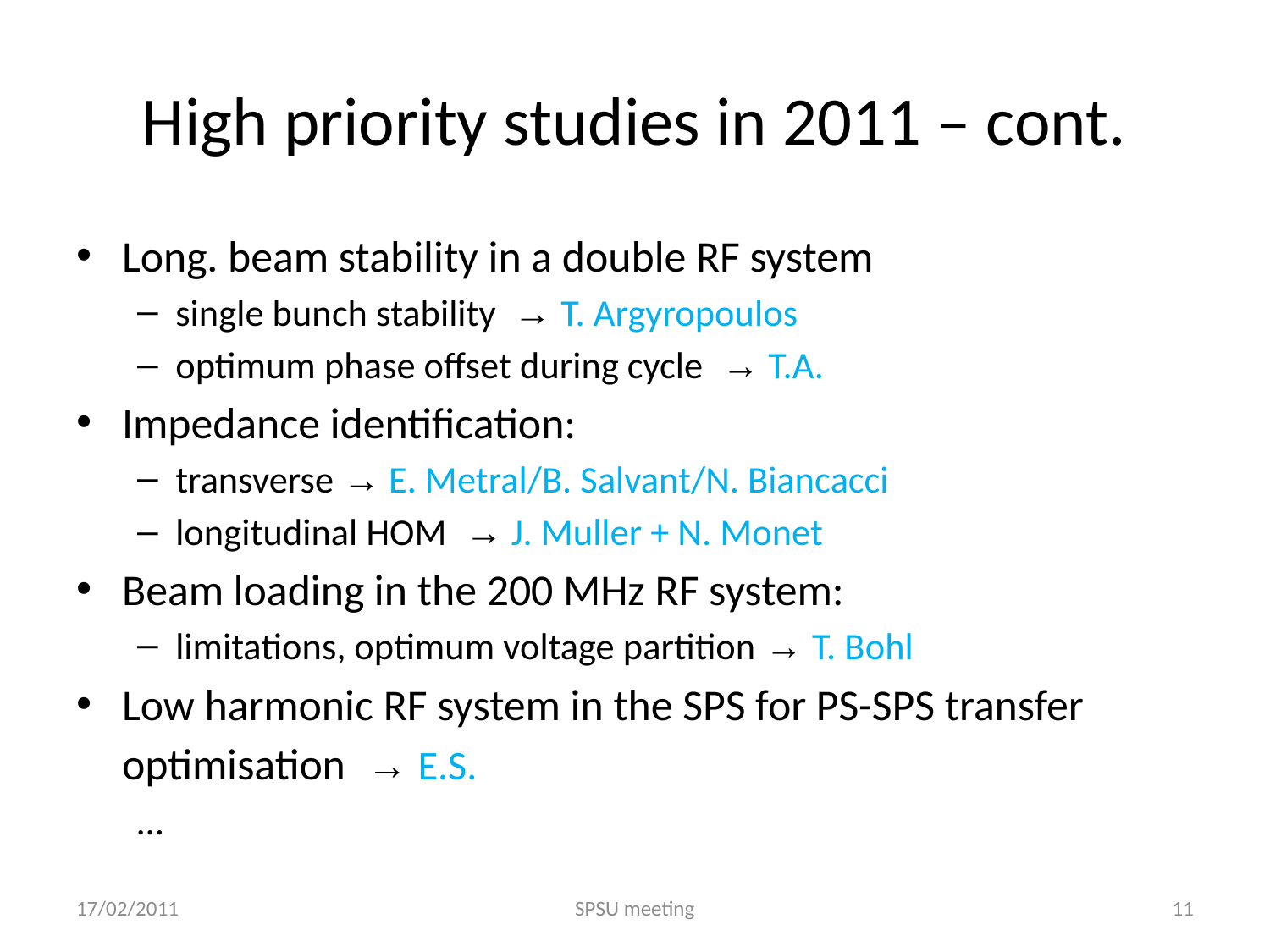

# High priority studies in 2011 – cont.
Long. beam stability in a double RF system
single bunch stability  → T. Argyropoulos
optimum phase offset during cycle  → T.A.
Impedance identification:
transverse → E. Metral/B. Salvant/N. Biancacci
longitudinal HOM  → J. Muller + N. Monet
Beam loading in the 200 MHz RF system:
limitations, optimum voltage partition → T. Bohl
Low harmonic RF system in the SPS for PS-SPS transfer optimisation  → E.S.
…
17/02/2011
SPSU meeting
11